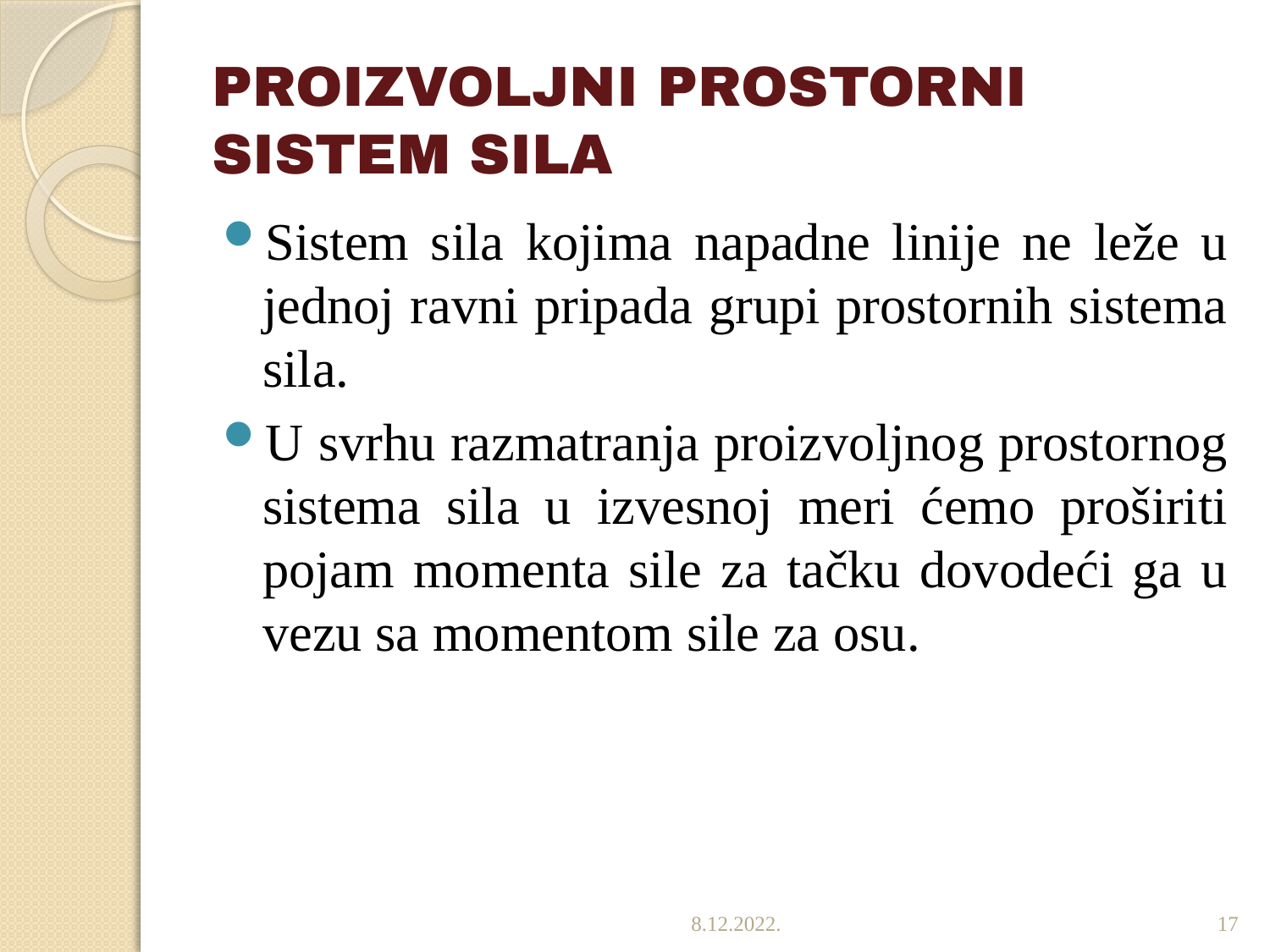

# PROIZVOLJNI PROSTORNI SISTEM SILA
Sistem sila kojima napadne linije ne leže u jednoj ravni pripada grupi prostornih sistema sila.
U svrhu razmatranja proizvoljnog prostornog sistema sila u izvesnoj meri ćemo proširiti pojam momenta sile za tačku dovodeći ga u vezu sa momentom sile za osu.
8.12.2022.
17